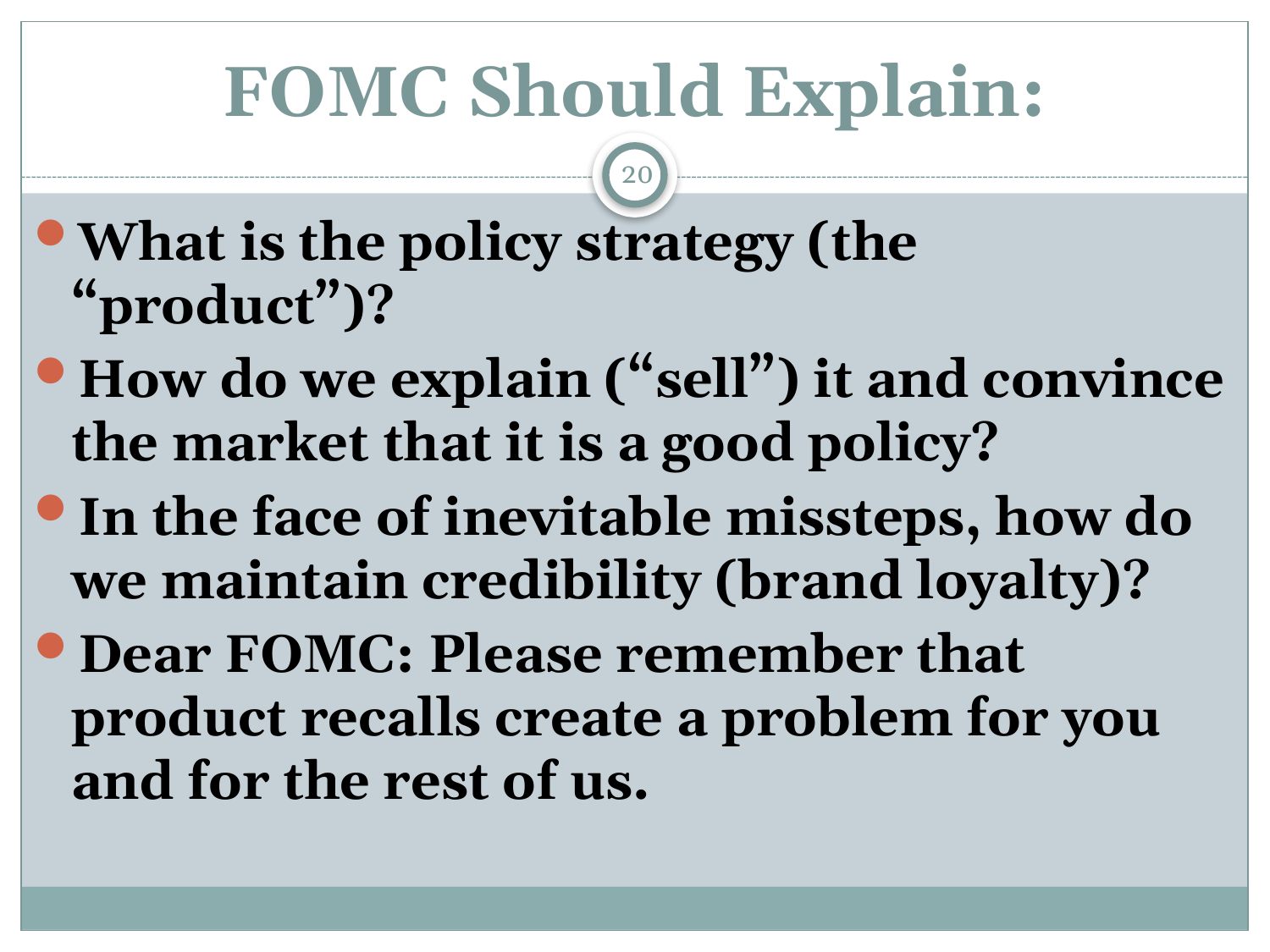

# FOMC Should Explain:
20
What is the policy strategy (the “product”)?
How do we explain (“sell”) it and convince the market that it is a good policy?
In the face of inevitable missteps, how do we maintain credibility (brand loyalty)?
Dear FOMC: Please remember that product recalls create a problem for you and for the rest of us.